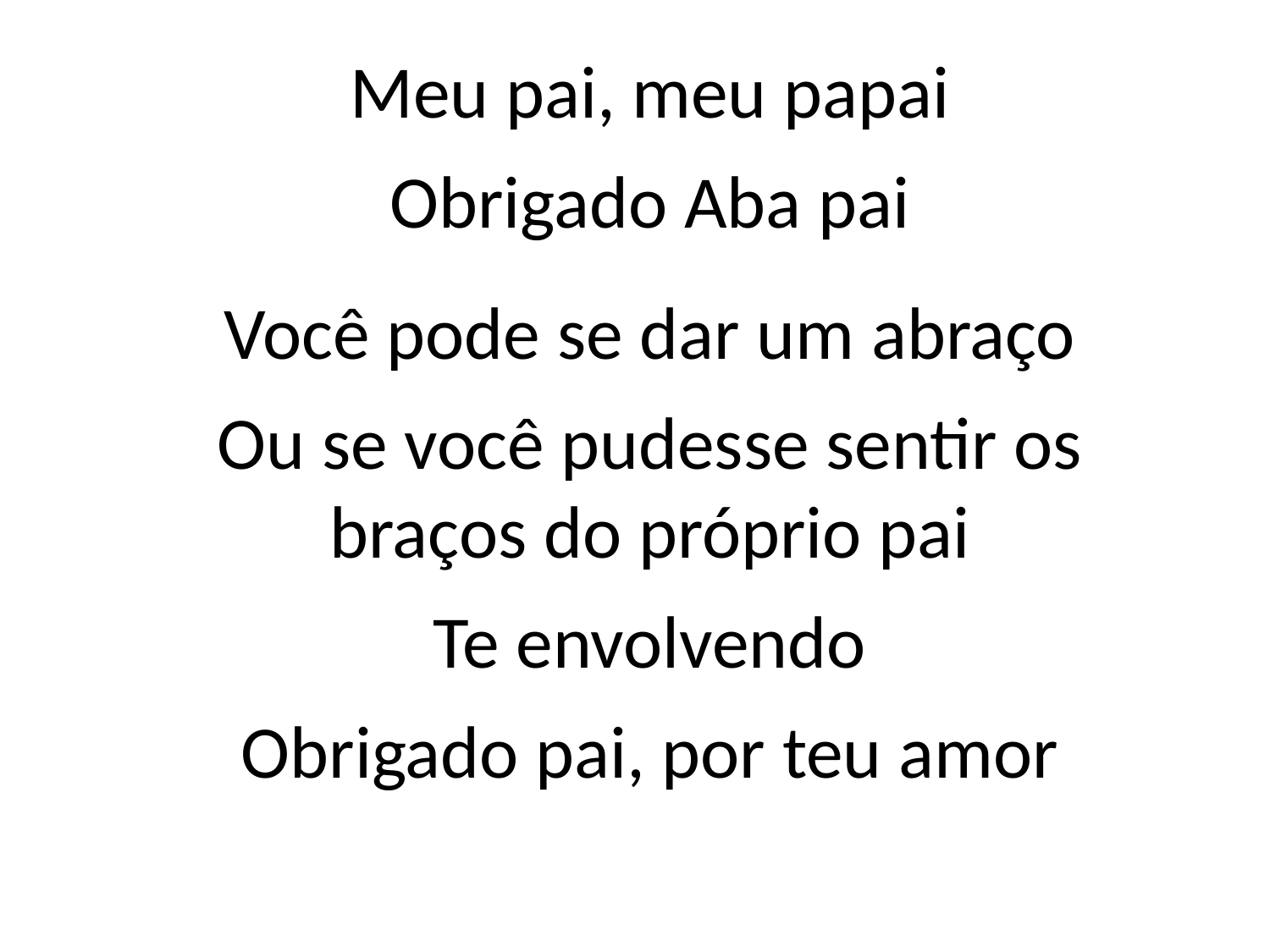

Meu pai, meu papai

Obrigado Aba pai

Você pode se dar um abraço

Ou se você pudesse sentir os
braços do próprio pai

Te envolvendo

Obrigado pai, por teu amor
#